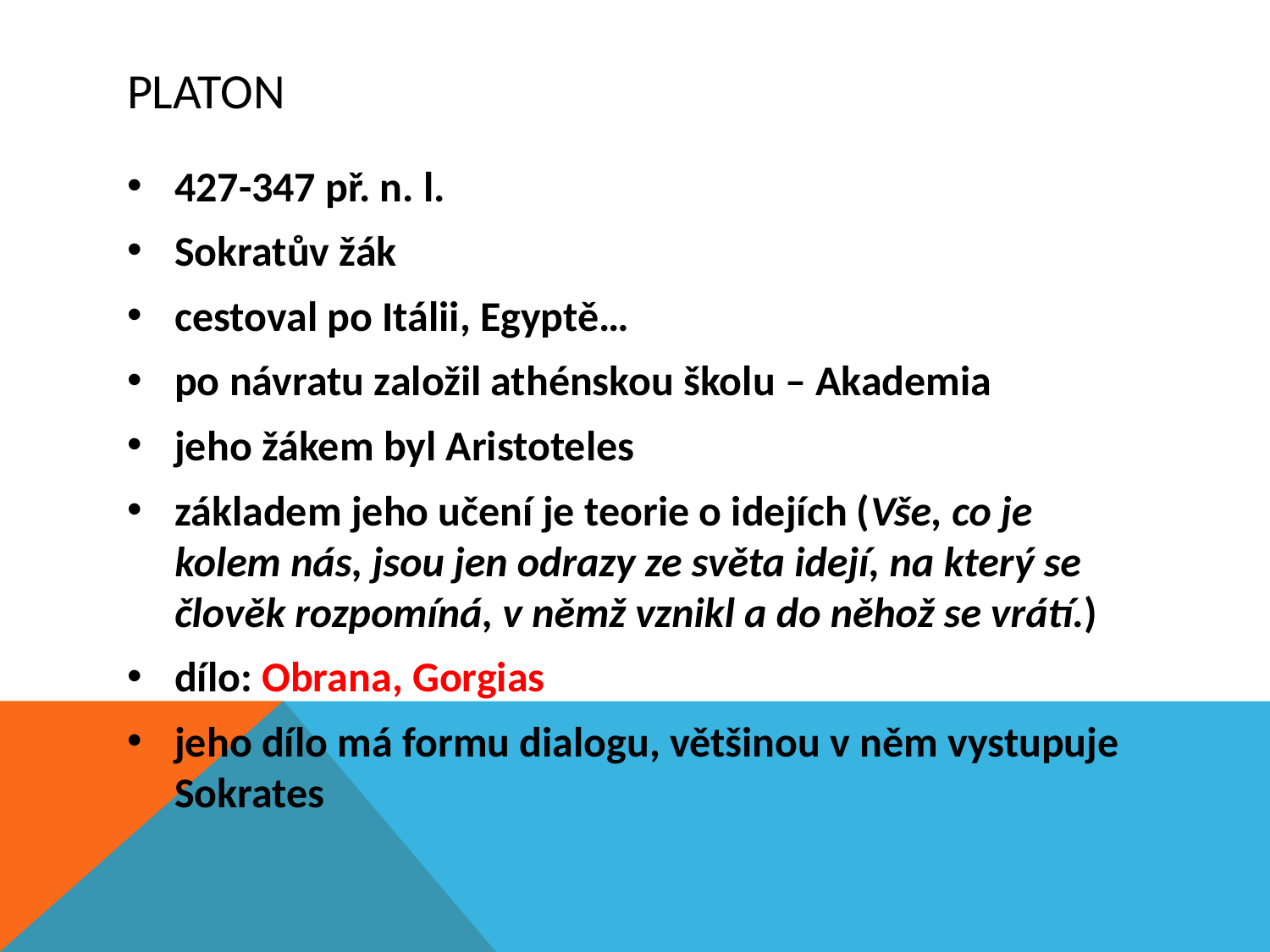

# Platon
427-347 př. n. l.
Sokratův žák
cestoval po Itálii, Egyptě…
po návratu založil athénskou školu – Akademia
jeho žákem byl Aristoteles
základem jeho učení je teorie o idejích (Vše, co je kolem nás, jsou jen odrazy ze světa idejí, na který se člověk rozpomíná, v němž vznikl a do něhož se vrátí.)
dílo: Obrana, Gorgias
jeho dílo má formu dialogu, většinou v něm vystupuje Sokrates